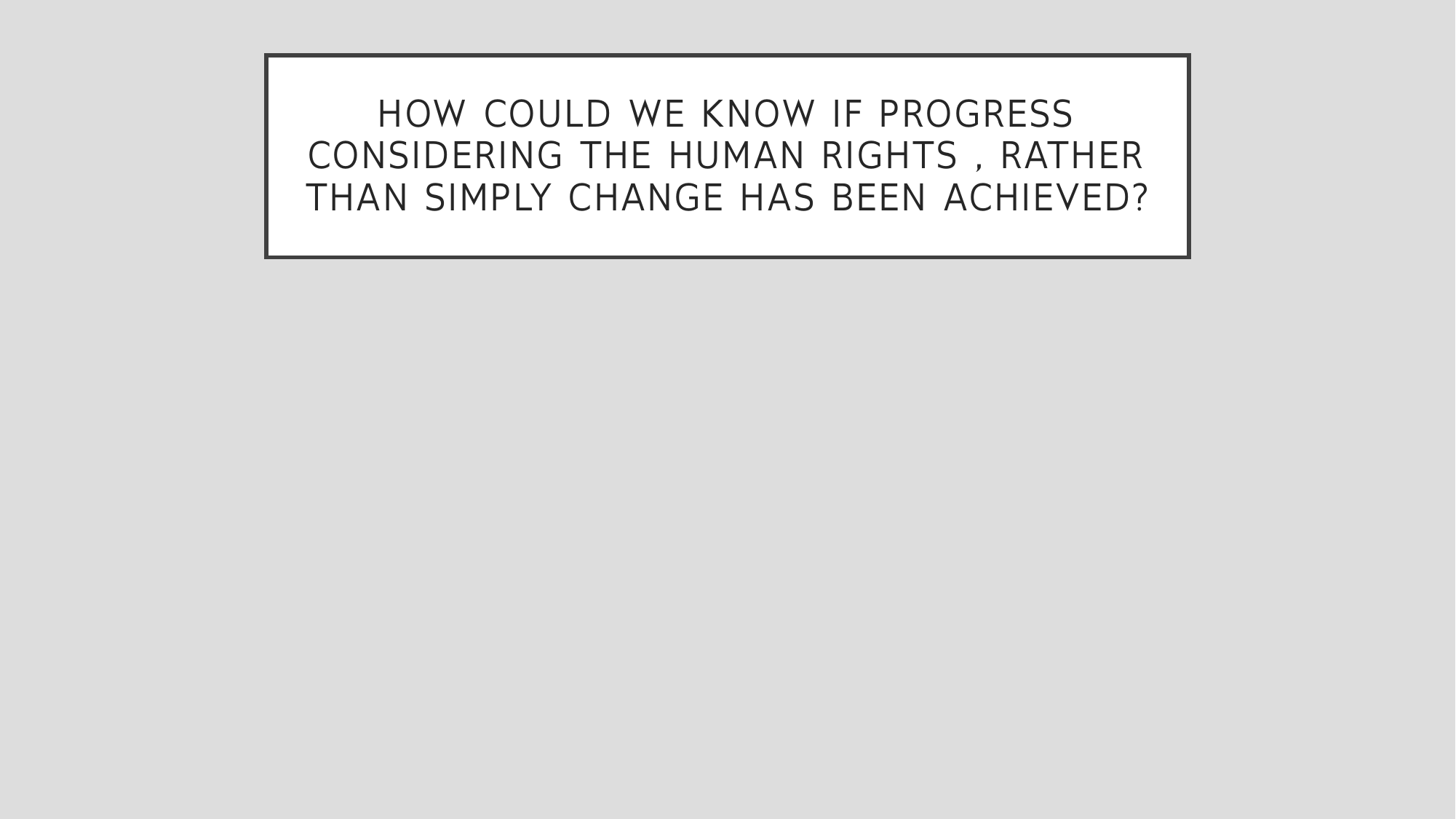

# How could we know if progress considering the human rights , rather than simply change has been achieved?